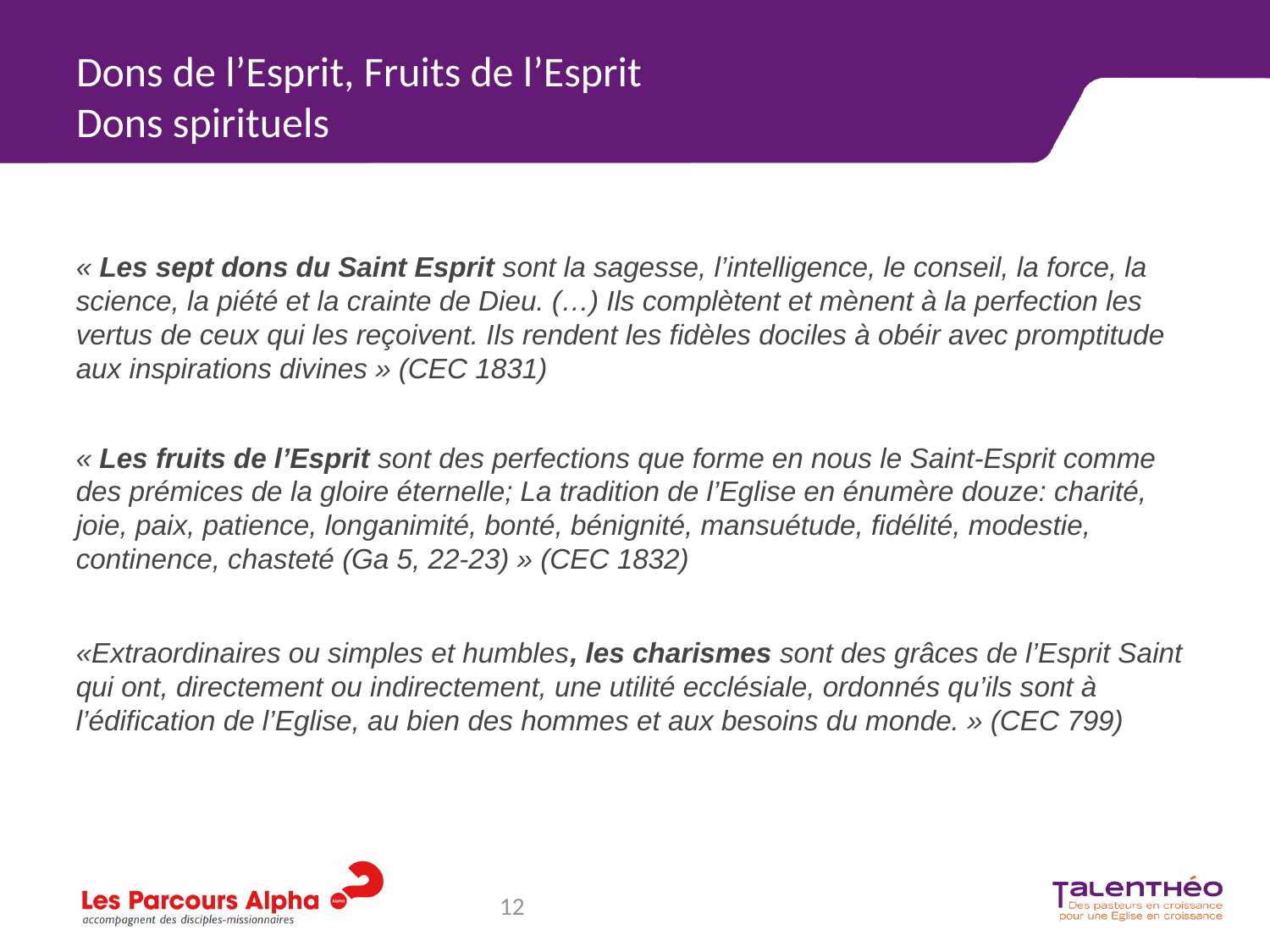

# Dons de l’Esprit, Fruits de l’Esprit Dons spirituels
« Les sept dons du Saint Esprit sont la sagesse, l’intelligence, le conseil, la force, la science, la piété et la crainte de Dieu. (…) Ils complètent et mènent à la perfection les vertus de ceux qui les reçoivent. Ils rendent les fidèles dociles à obéir avec promptitude aux inspirations divines » (CEC 1831)
« Les fruits de l’Esprit sont des perfections que forme en nous le Saint-Esprit comme des prémices de la gloire éternelle; La tradition de l’Eglise en énumère douze: charité, joie, paix, patience, longanimité, bonté, bénignité, mansuétude, fidélité, modestie, continence, chasteté (Ga 5, 22-23) » (CEC 1832)
«Extraordinaires ou simples et humbles, les charismes sont des grâces de l’Esprit Saint qui ont, directement ou indirectement, une utilité ecclésiale, ordonnés qu’ils sont à l’édification de l’Eglise, au bien des hommes et aux besoins du monde. » (CEC 799)
12